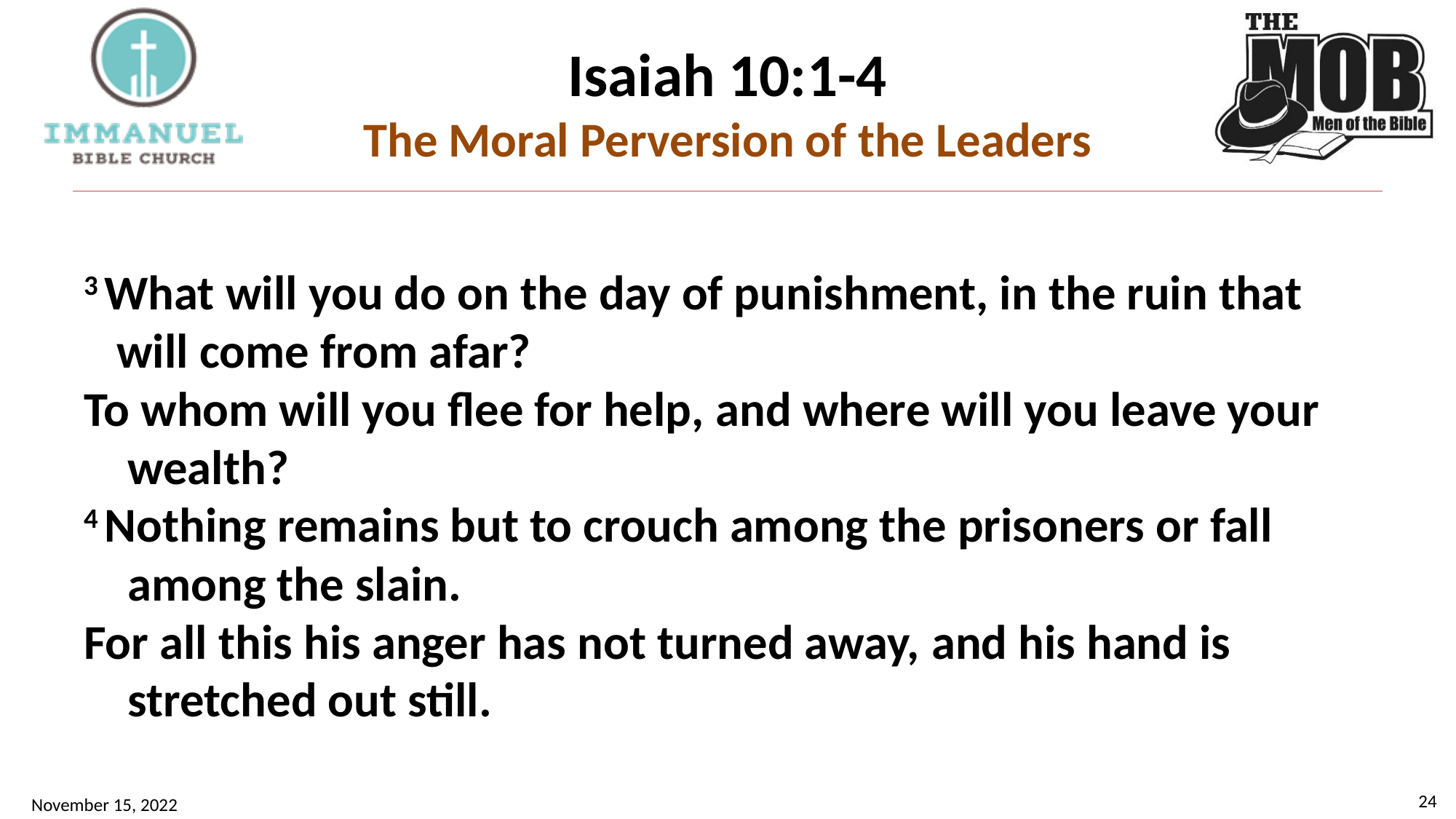

# Isaiah 10:1-4 The Moral Perversion of the Leaders
3 What will you do on the day of punishment, in the ruin that
   will come from afar?
To whom will you flee for help, and where will you leave your
    wealth?
4 Nothing remains but to crouch among the prisoners or fall
    among the slain.
For all this his anger has not turned away, and his hand is
    stretched out still.

24
November 15, 2022